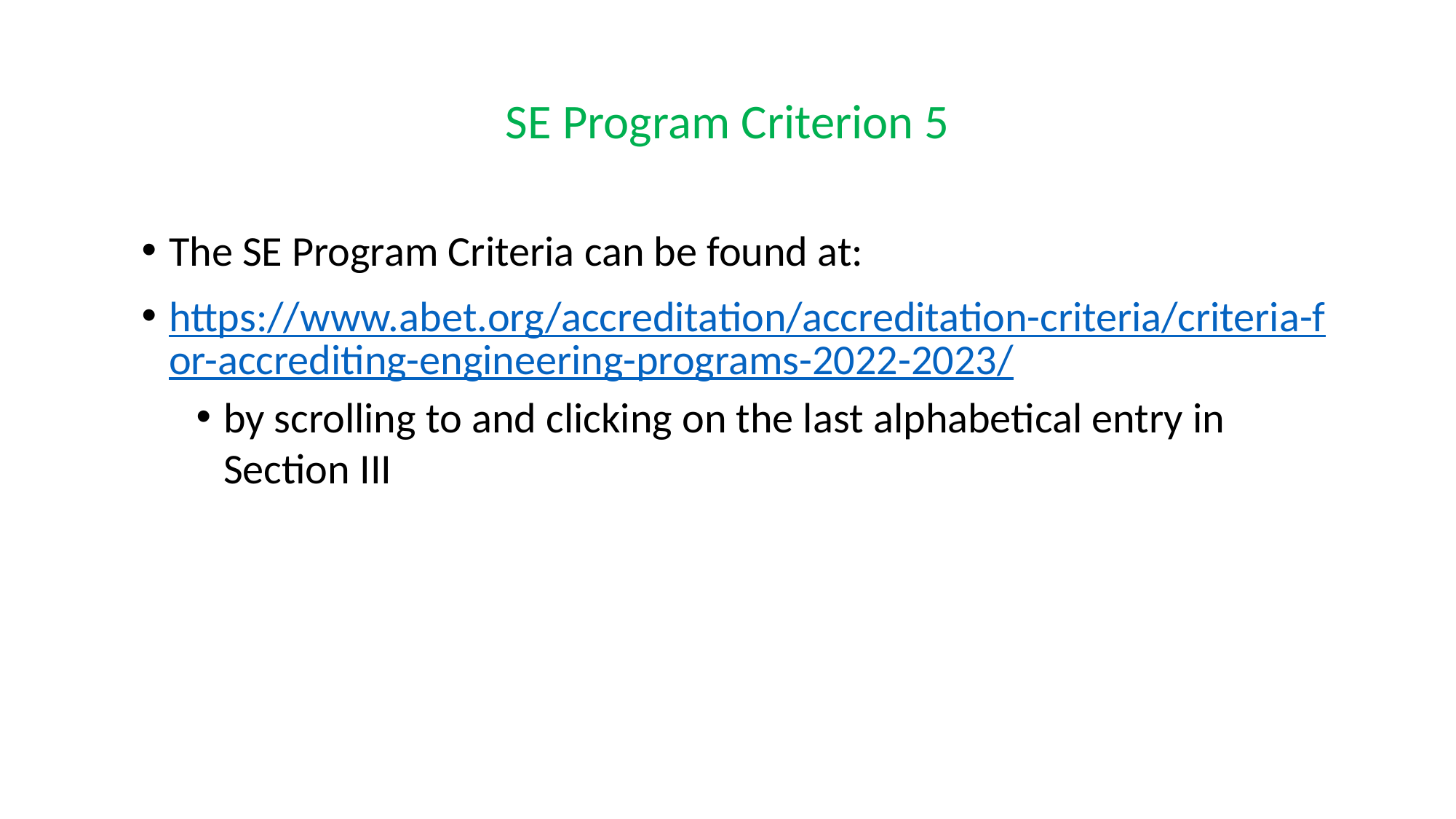

# SE Program Criterion 5
The SE Program Criteria can be found at:
https://www.abet.org/accreditation/accreditation-criteria/criteria-for-accrediting-engineering-programs-2022-2023/
by scrolling to and clicking on the last alphabetical entry in Section III